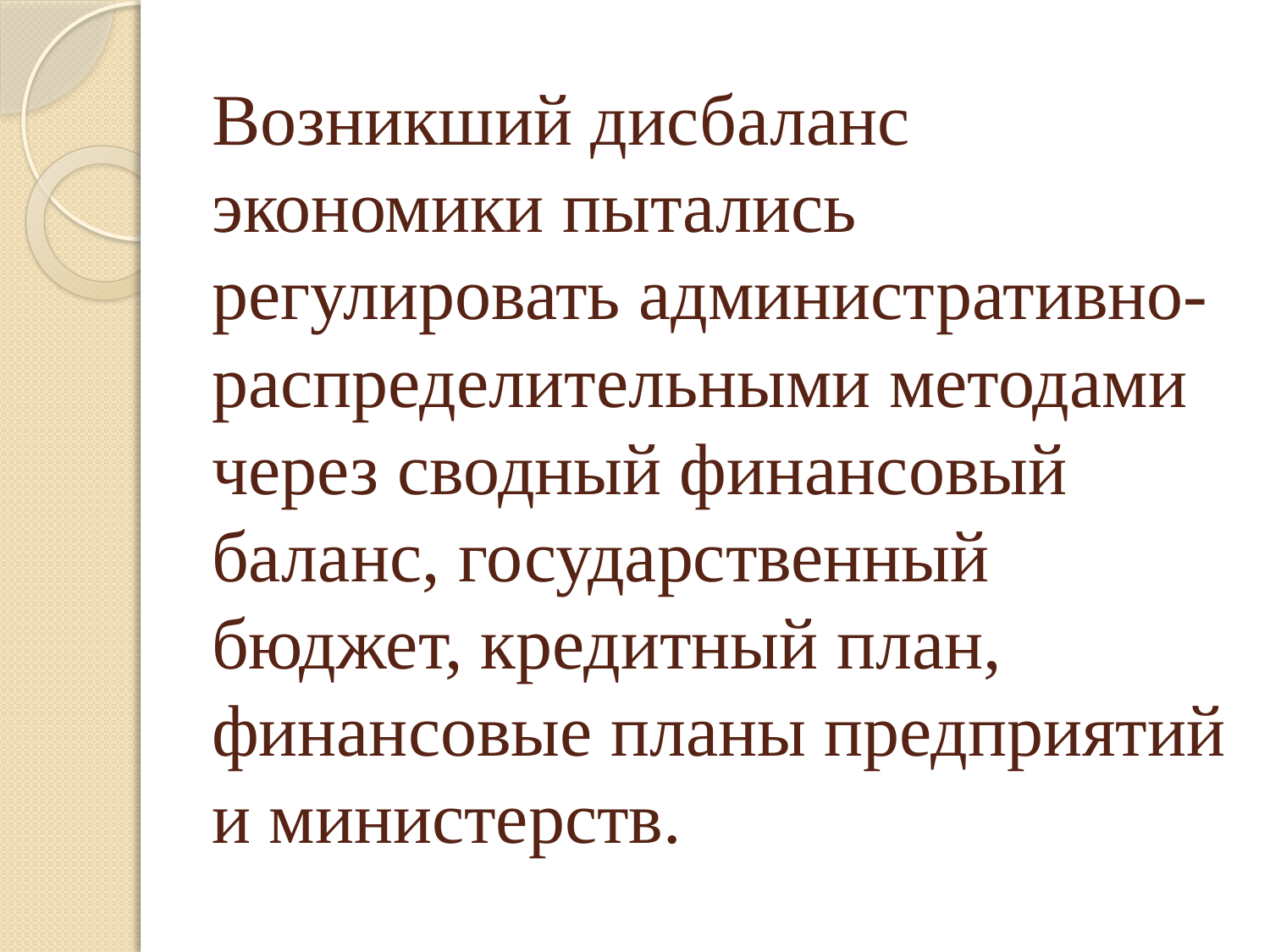

# Возникший дисбаланс экономики пытались регулировать административно-распределительными методами через сводный финансовый баланс, государственный бюджет, кредитный план, финансовые планы предприятий и министерств.